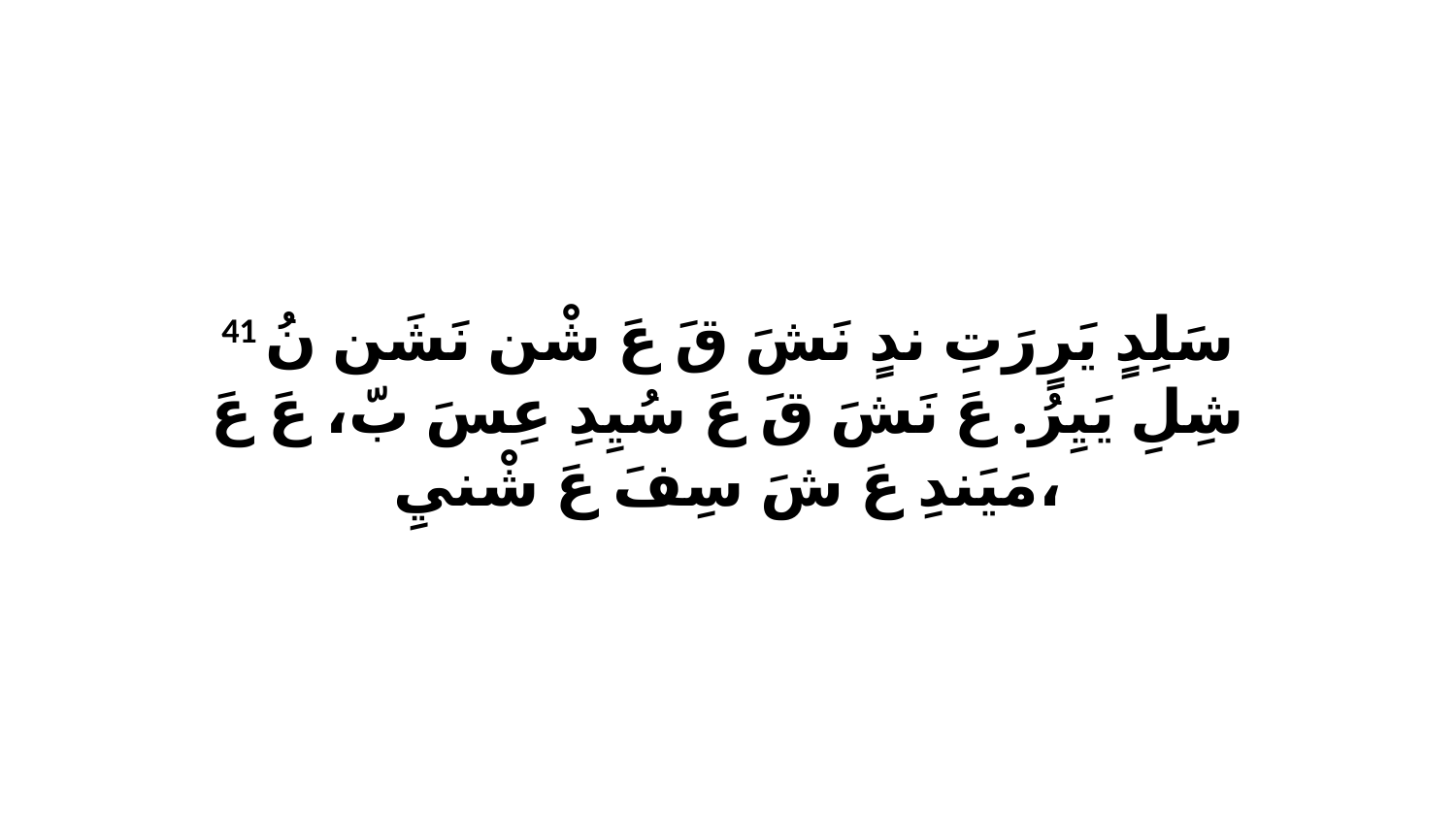

41 سَلِدٍ يَرٍرَتِ ندٍ نَشَ قَ عَ شْن نَشَن نُ شِلِ يَيِرُ. عَ نَشَ قَ عَ سُيِدِ عِسَ بّ، عَ عَ مَيَندِ عَ شَ سِفَ عَ شْنيِ،